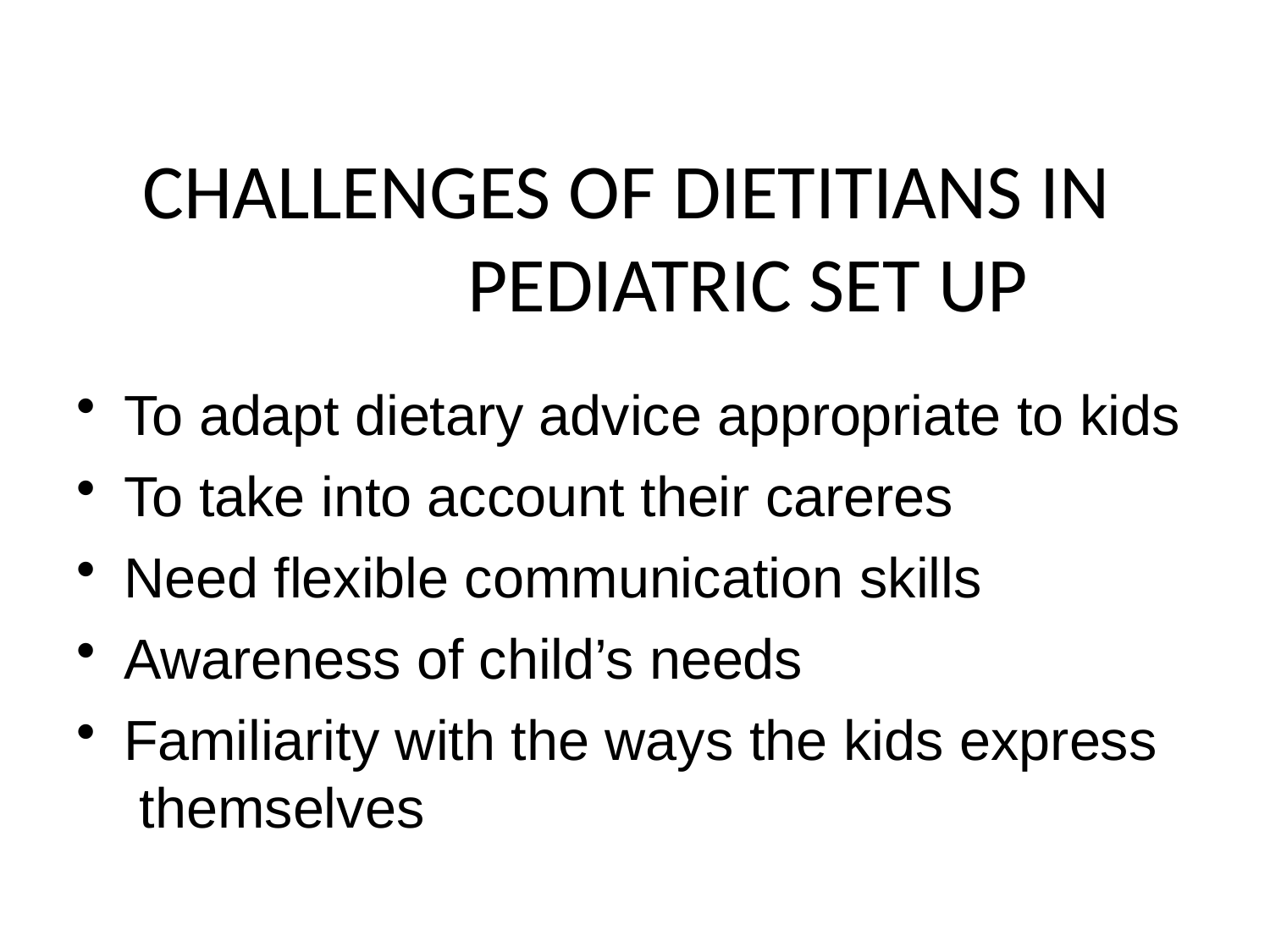

CHALLENGES OF DIETITIANS IN  PEDIATRIC SET UP
To adapt dietary advice appropriate to kids
To take into account their careres
Need flexible communication skills
Awareness of child’s needs
Familiarity with the ways the kids express  themselves